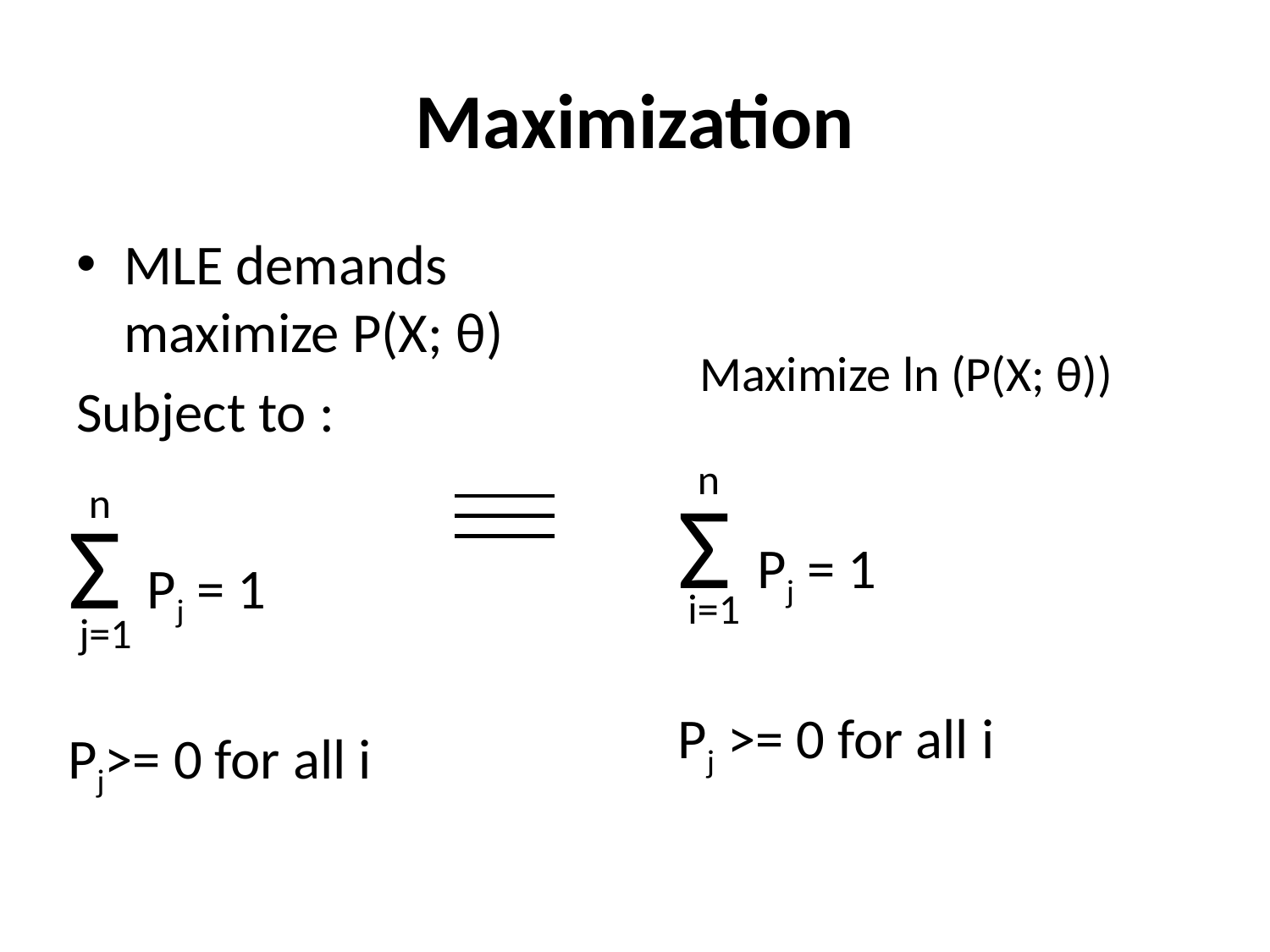

# Maximization
MLE demands maximize P(X; θ)
Subject to :
Maximize ln (P(X; θ))
n
Σ Pj = 1

Pj >= 0 for all i
n
Σ Pj = 1

Pj>= 0 for all i
i=1
j=1